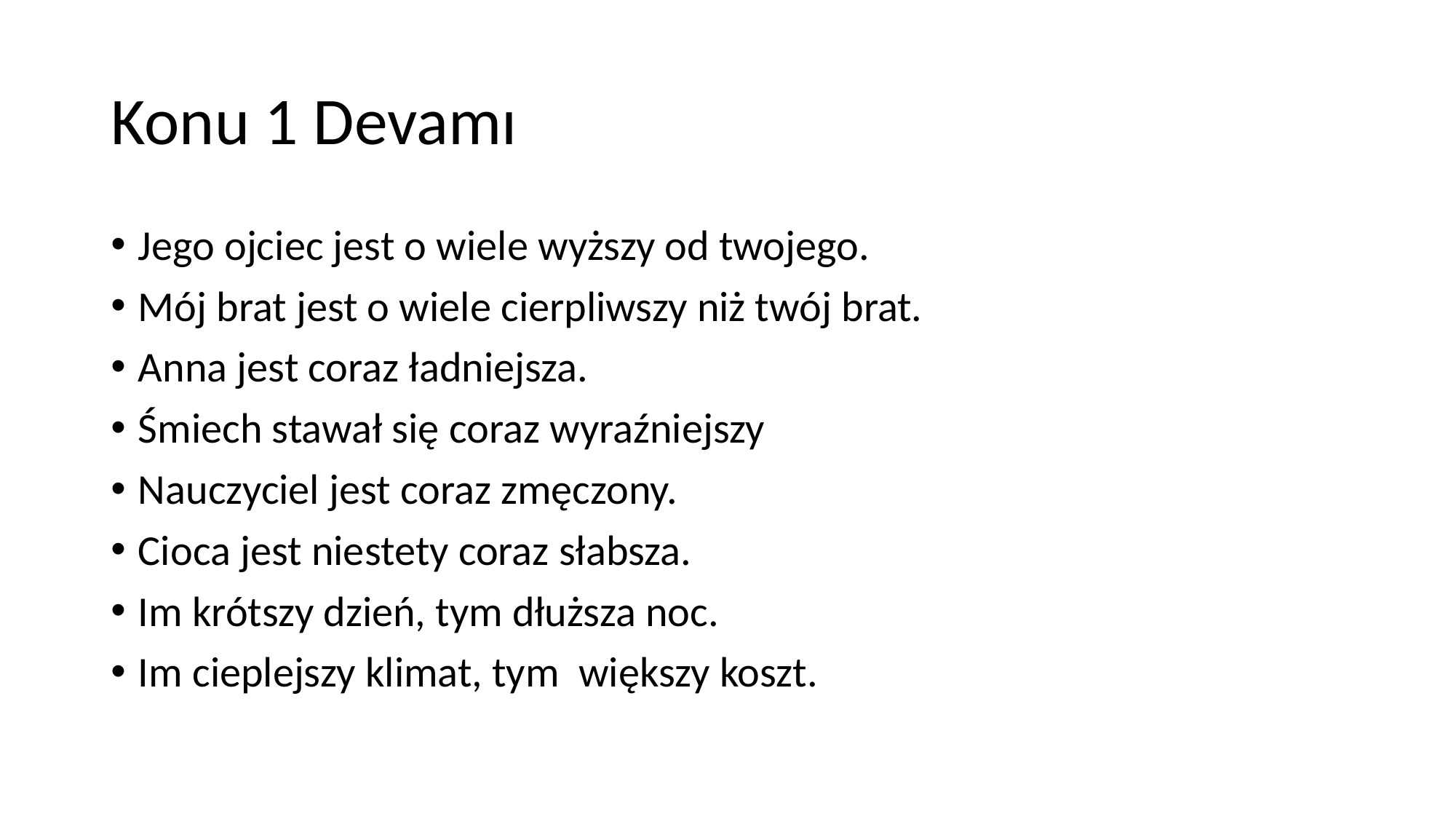

# Konu 1 Devamı
Jego ojciec jest o wiele wyższy od twojego.
Mój brat jest o wiele cierpliwszy niż twój brat.
Anna jest coraz ładniejsza.
Śmiech stawał się coraz wyraźniejszy
Nauczyciel jest coraz zmęczony.
Cioca jest niestety coraz słabsza.
Im krótszy dzień, tym dłuższa noc.
Im cieplejszy klimat, tym  większy koszt.